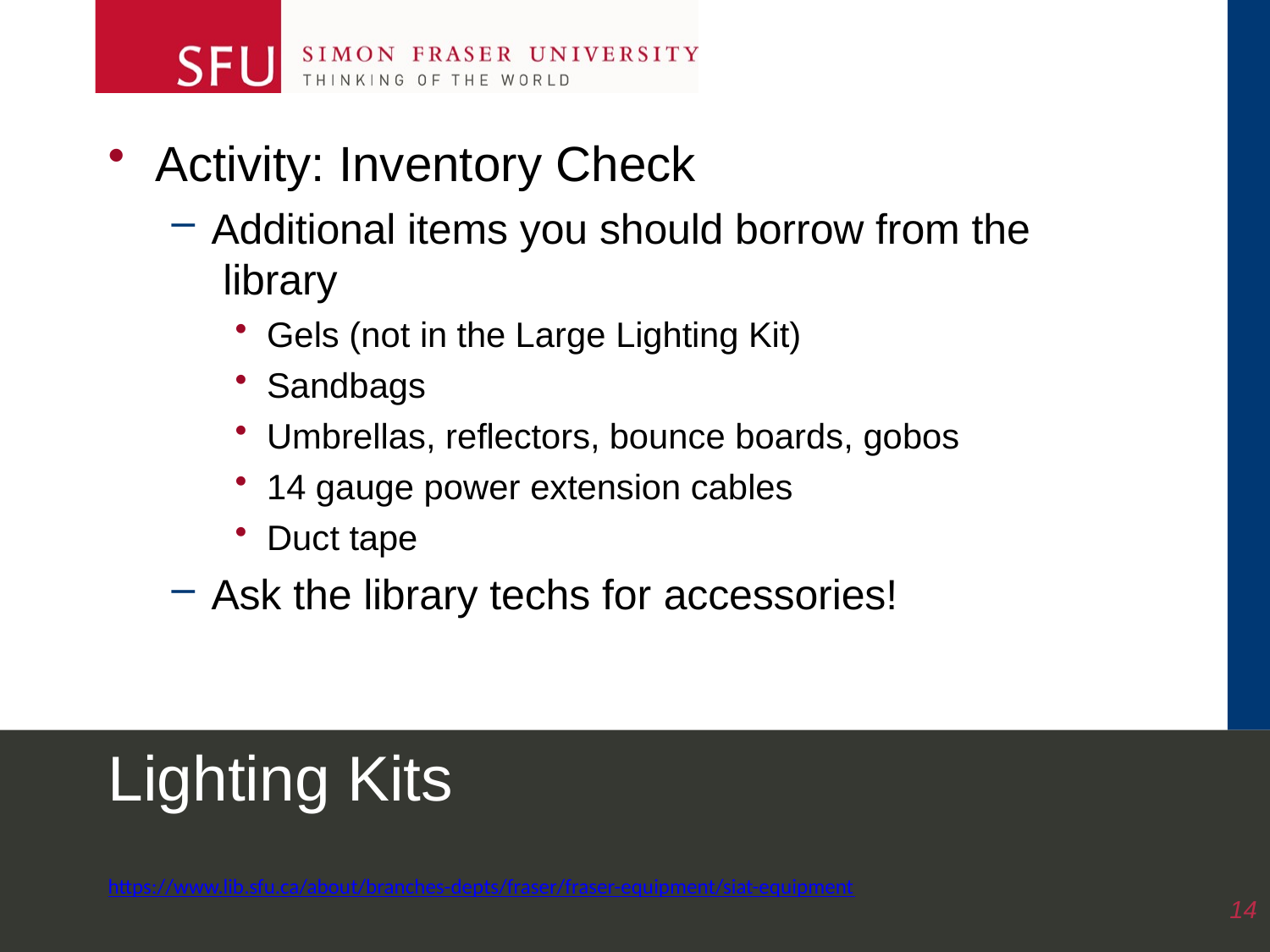

Activity: Inventory Check
Additional items you should borrow from the  library
Gels (not in the Large Lighting Kit)
Sandbags
Umbrellas, reflectors, bounce boards, gobos
14 gauge power extension cables
Duct tape
Ask the library techs for accessories!
Lighting Kits
https://www.lib.sfu.ca/about/branches-depts/fraser/fraser-equipment/siat-equipment
14